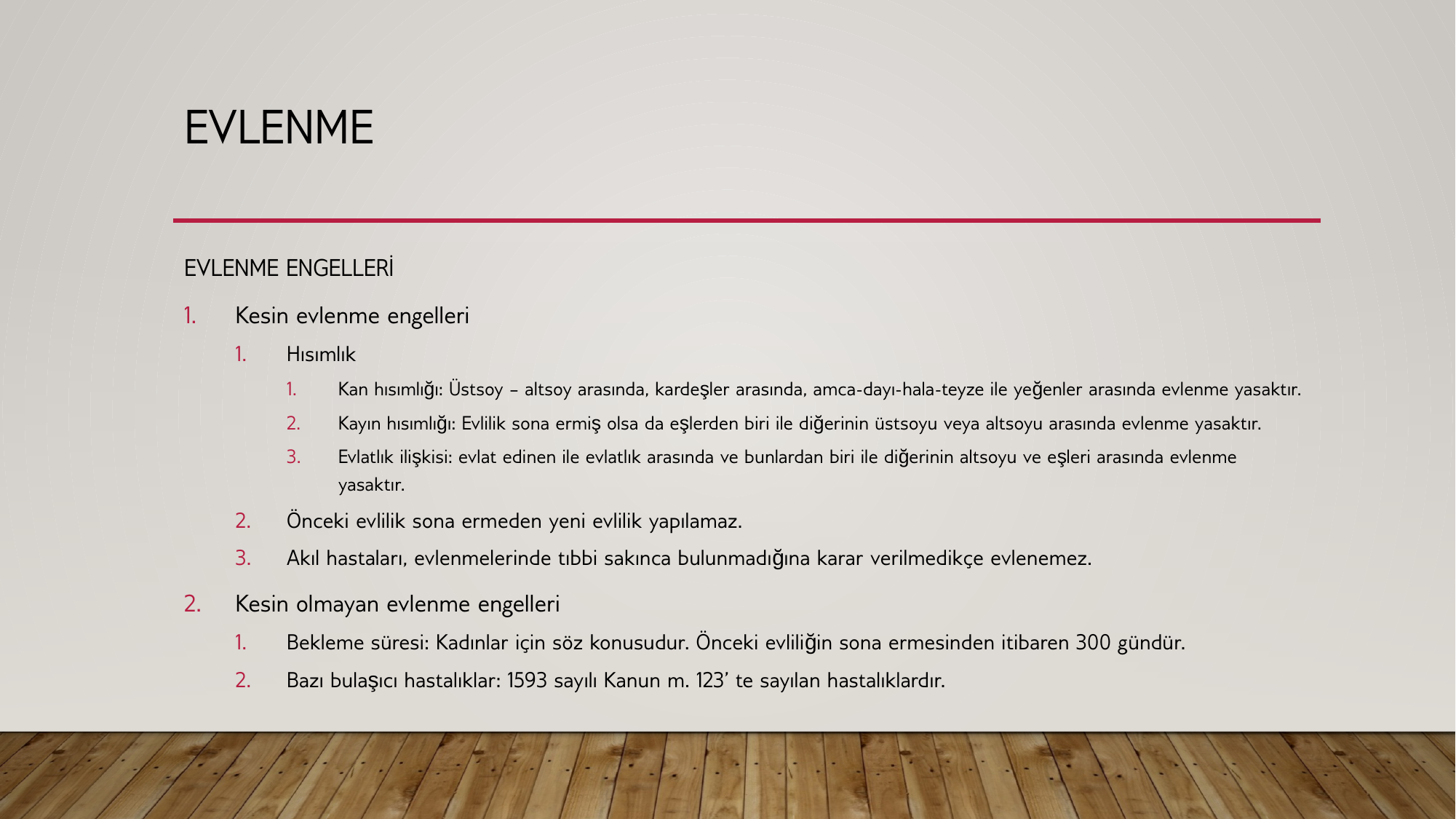

# evlenme
EVLENME ENGELLERİ
Kesin evlenme engelleri
Hısımlık
Kan hısımlığı: Üstsoy – altsoy arasında, kardeşler arasında, amca-dayı-hala-teyze ile yeğenler arasında evlenme yasaktır.
Kayın hısımlığı: Evlilik sona ermiş olsa da eşlerden biri ile diğerinin üstsoyu veya altsoyu arasında evlenme yasaktır.
Evlatlık ilişkisi: evlat edinen ile evlatlık arasında ve bunlardan biri ile diğerinin altsoyu ve eşleri arasında evlenme yasaktır.
Önceki evlilik sona ermeden yeni evlilik yapılamaz.
Akıl hastaları, evlenmelerinde tıbbi sakınca bulunmadığına karar verilmedikçe evlenemez.
Kesin olmayan evlenme engelleri
Bekleme süresi: Kadınlar için söz konusudur. Önceki evliliğin sona ermesinden itibaren 300 gündür.
Bazı bulaşıcı hastalıklar: 1593 sayılı Kanun m. 123’ te sayılan hastalıklardır.